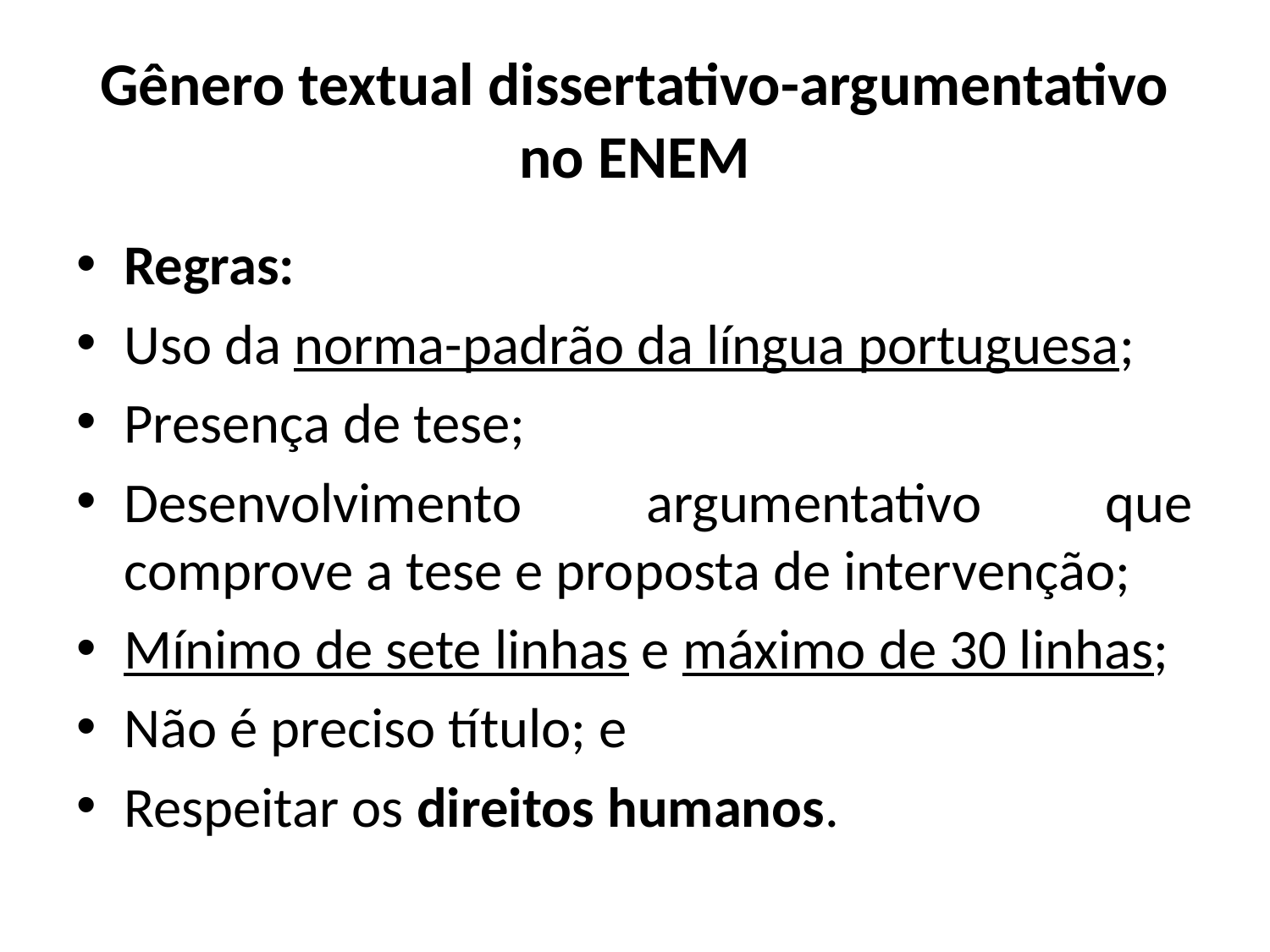

# Gênero textual dissertativo-argumentativo no ENEM
Regras:
Uso da norma-padrão da língua portuguesa;
Presença de tese;
Desenvolvimento argumentativo que comprove a tese e proposta de intervenção;
Mínimo de sete linhas e máximo de 30 linhas;
Não é preciso título; e
Respeitar os direitos humanos.